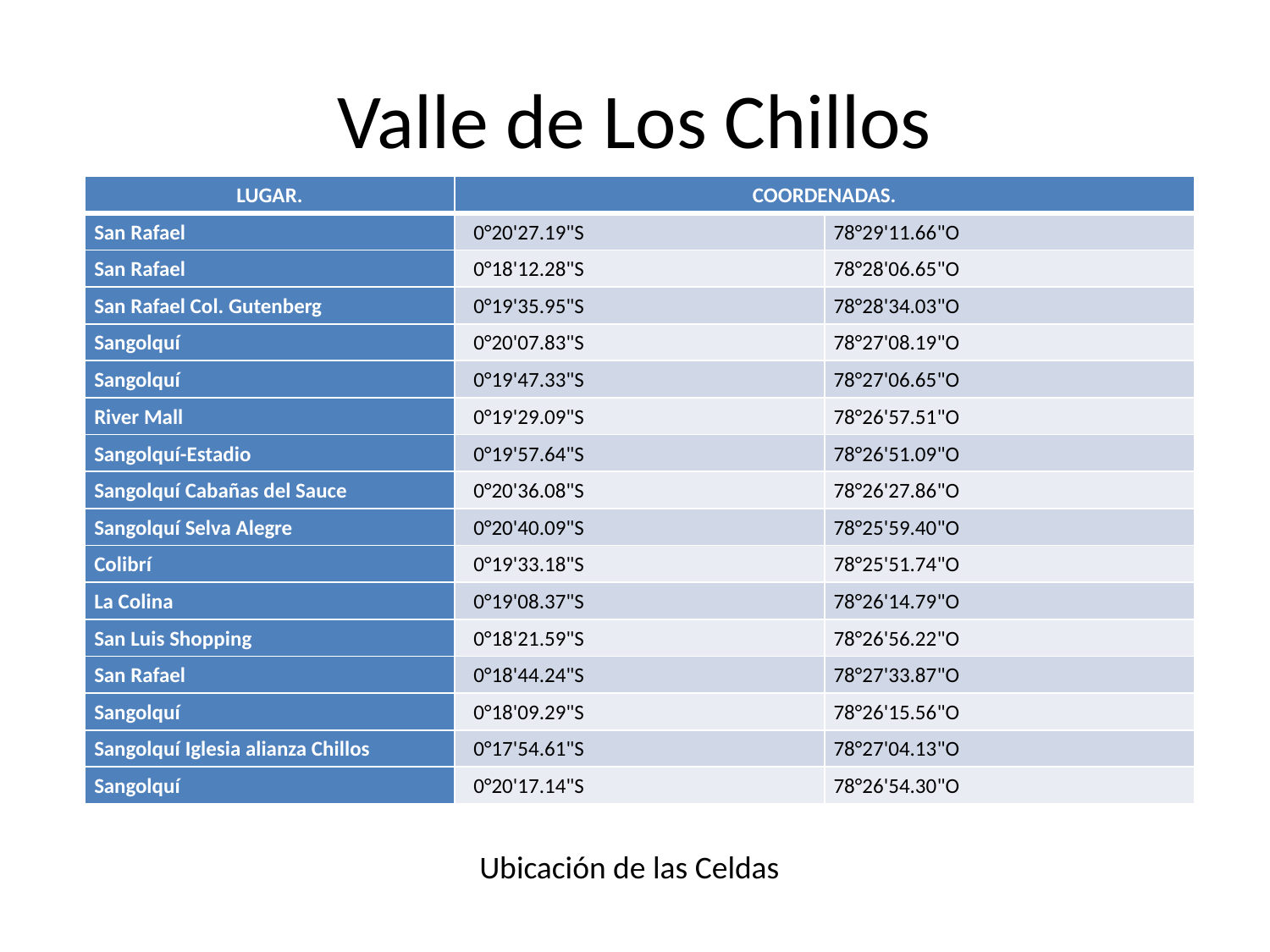

# Valle de Los Chillos
| LUGAR. | COORDENADAS. |  |
| --- | --- | --- |
| San Rafael | 0°20'27.19"S | 78°29'11.66"O |
| San Rafael | 0°18'12.28"S | 78°28'06.65"O |
| San Rafael Col. Gutenberg | 0°19'35.95"S | 78°28'34.03"O |
| Sangolquí | 0°20'07.83"S | 78°27'08.19"O |
| Sangolquí | 0°19'47.33"S | 78°27'06.65"O |
| River Mall | 0°19'29.09"S | 78°26'57.51"O |
| Sangolquí-Estadio | 0°19'57.64"S | 78°26'51.09"O |
| Sangolquí Cabañas del Sauce | 0°20'36.08"S | 78°26'27.86"O |
| Sangolquí Selva Alegre | 0°20'40.09"S | 78°25'59.40"O |
| Colibrí | 0°19'33.18"S | 78°25'51.74"O |
| La Colina | 0°19'08.37"S | 78°26'14.79"O |
| San Luis Shopping | 0°18'21.59"S | 78°26'56.22"O |
| San Rafael | 0°18'44.24"S | 78°27'33.87"O |
| Sangolquí | 0°18'09.29"S | 78°26'15.56"O |
| Sangolquí Iglesia alianza Chillos | 0°17'54.61"S | 78°27'04.13"O |
| Sangolquí | 0°20'17.14"S | 78°26'54.30"O |
Ubicación de las Celdas